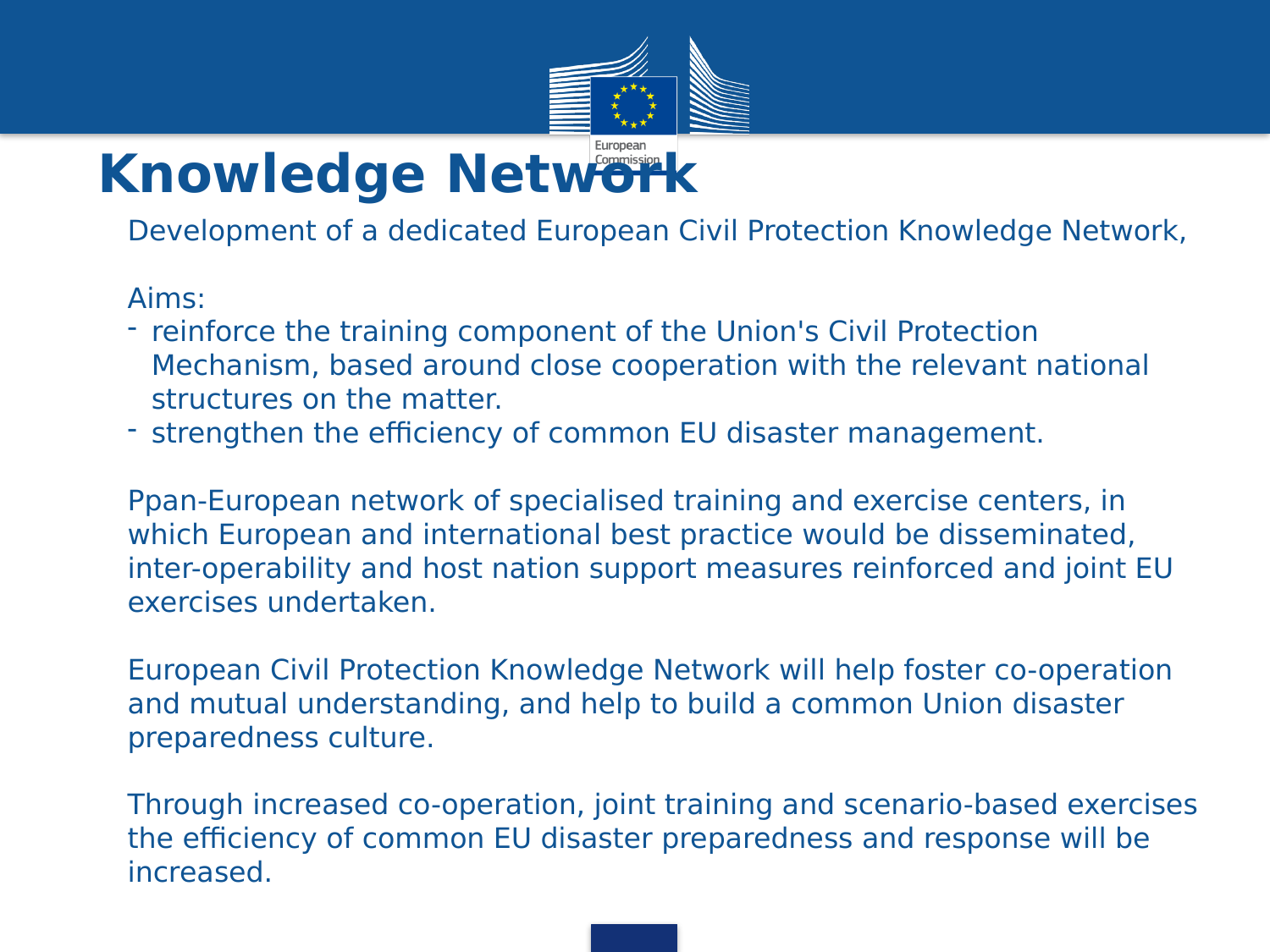

# Knowledge Network
Development of a dedicated European Civil Protection Knowledge Network,

Aims:
reinforce the training component of the Union's Civil Protection Mechanism, based around close cooperation with the relevant national structures on the matter.
strengthen the efficiency of common EU disaster management.

Ppan-European network of specialised training and exercise centers, in which European and international best practice would be disseminated, inter-operability and host nation support measures reinforced and joint EU exercises undertaken.

European Civil Protection Knowledge Network will help foster co-operation and mutual understanding, and help to build a common Union disaster preparedness culture.

Through increased co-operation, joint training and scenario-based exercises the efficiency of common EU disaster preparedness and response will be increased.